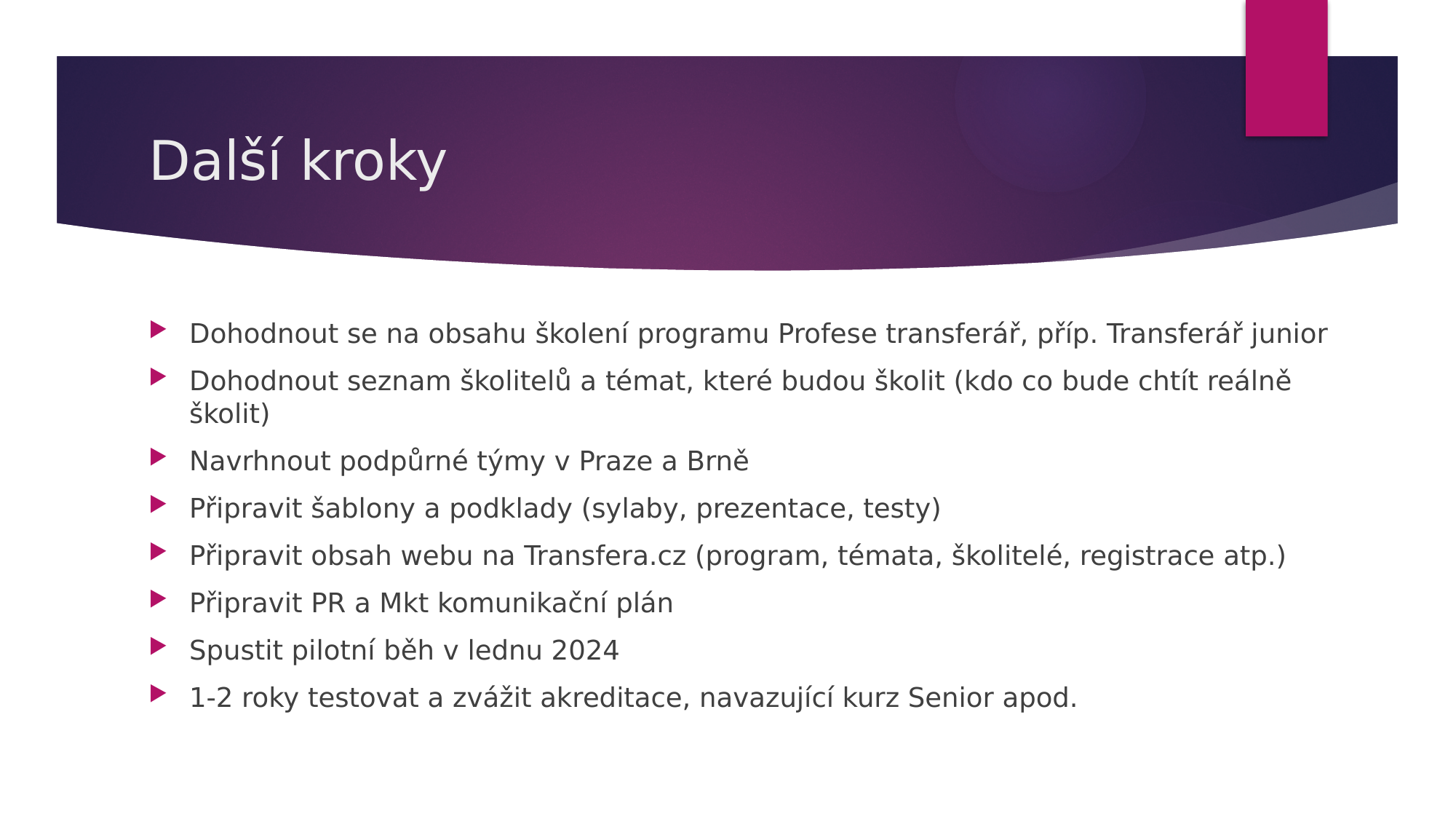

# Další kroky
Dohodnout se na obsahu školení programu Profese transferář, příp. Transferář junior
Dohodnout seznam školitelů a témat, které budou školit (kdo co bude chtít reálně školit)
Navrhnout podpůrné týmy v Praze a Brně
Připravit šablony a podklady (sylaby, prezentace, testy)
Připravit obsah webu na Transfera.cz (program, témata, školitelé, registrace atp.)
Připravit PR a Mkt komunikační plán
Spustit pilotní běh v lednu 2024
1-2 roky testovat a zvážit akreditace, navazující kurz Senior apod.